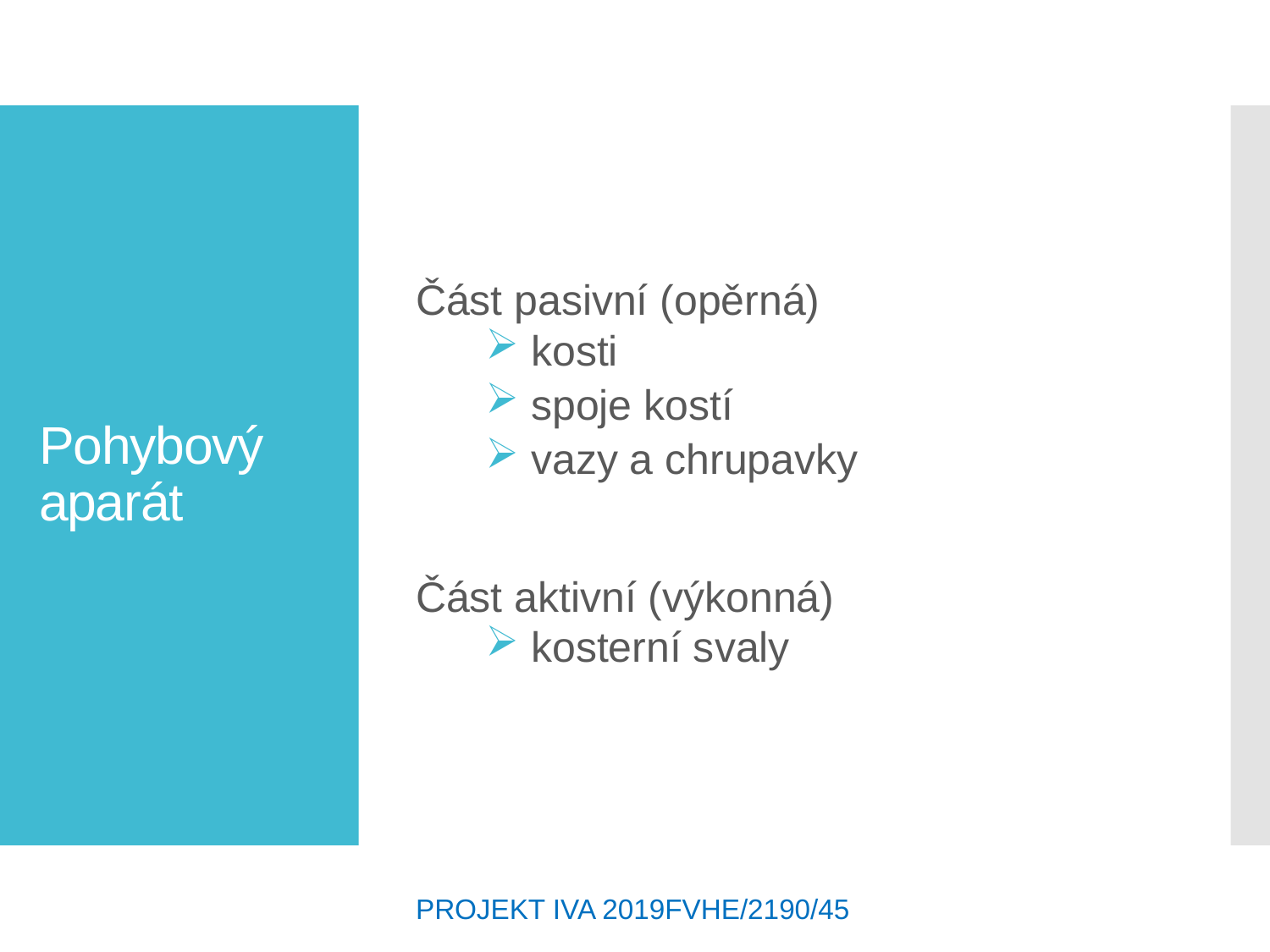

Část pasivní (opěrná)
 kosti
 spoje kostí
 vazy a chrupavky

Část aktivní (výkonná)
 kosterní svaly
# Pohybový aparát
PROJEKT IVA 2019FVHE/2190/45